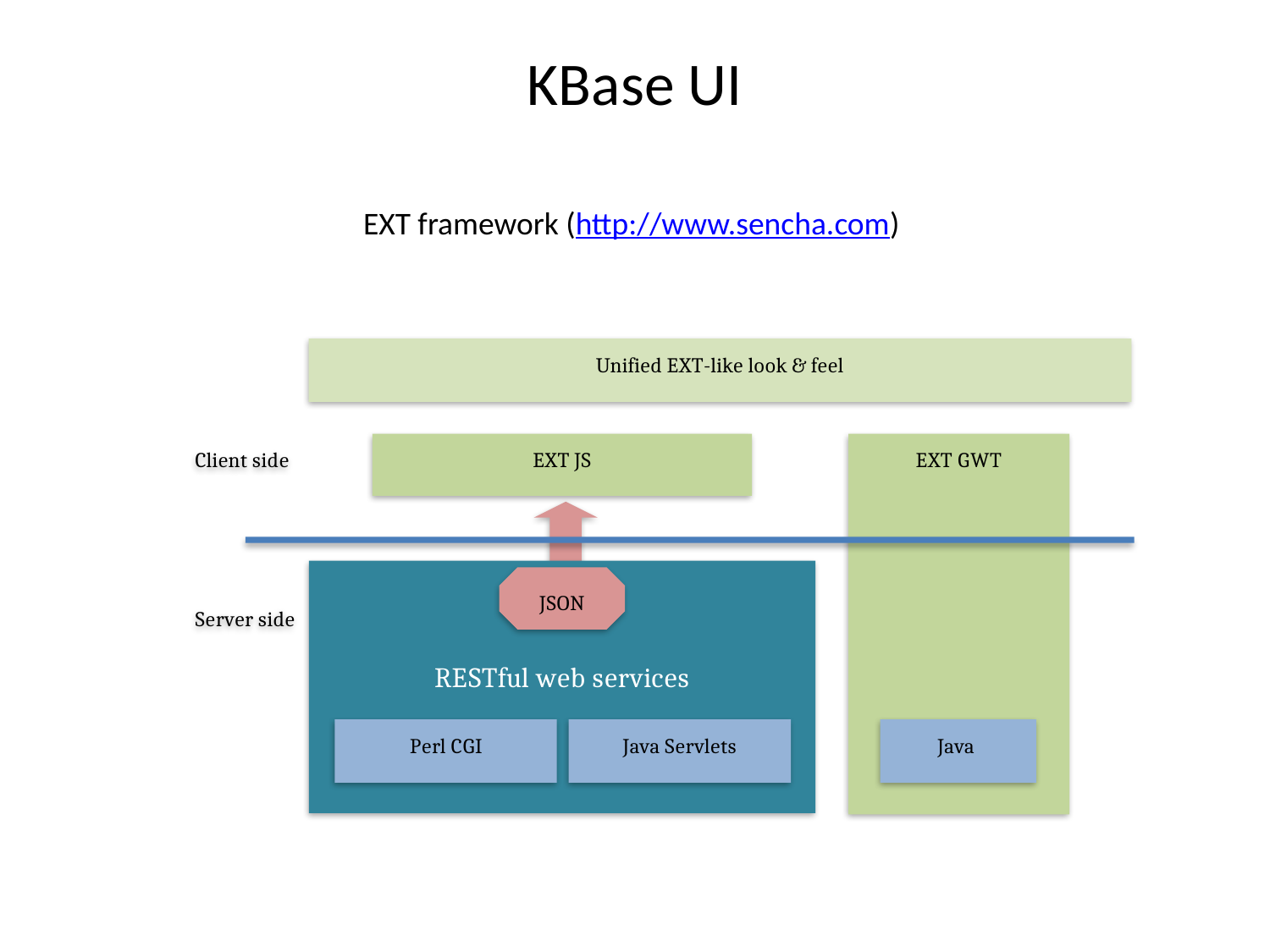

# KBase UI
EXT framework (http://www.sencha.com)
Unified EXT-like look & feel
Client side
EXT JS
EXT GWT

RESTful web services
JSON
Server side
Perl CGI
Java Servlets
Java